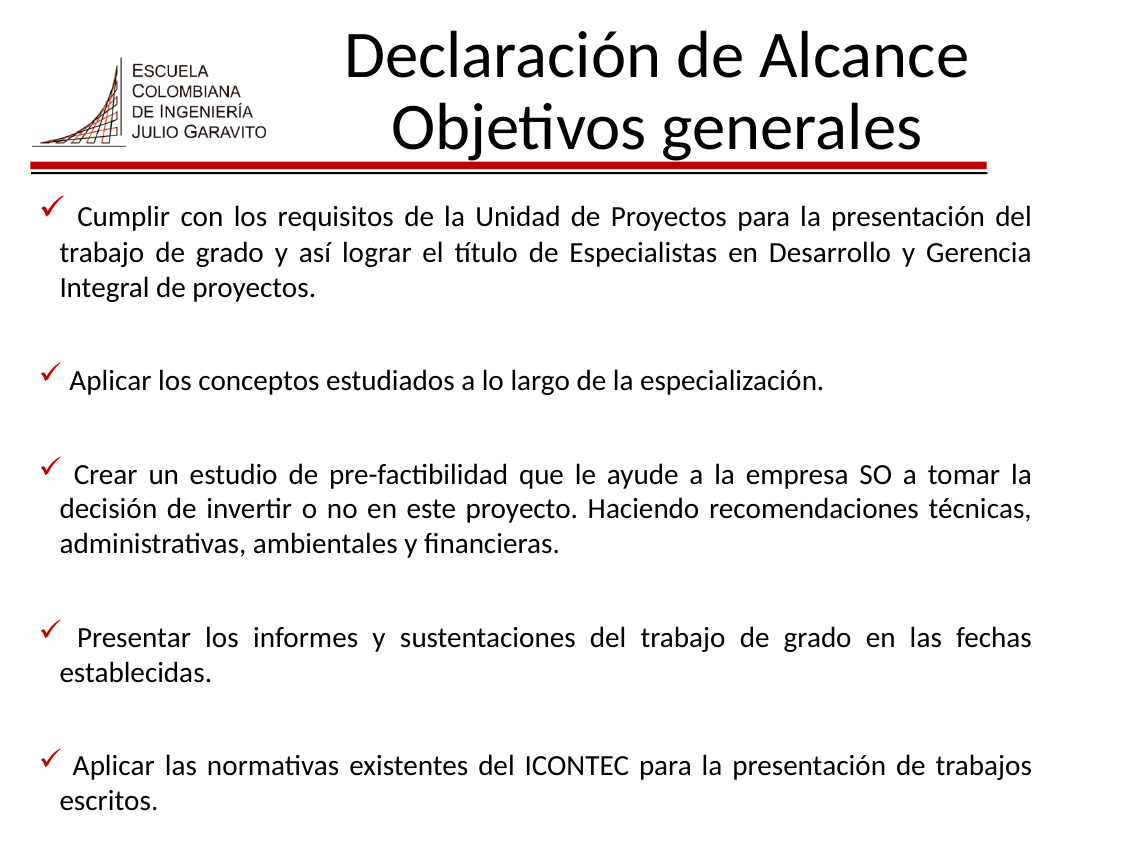

Declaración de Alcance
Objetivos generales
 Cumplir con los requisitos de la Unidad de Proyectos para la presentación del trabajo de grado y así lograr el título de Especialistas en Desarrollo y Gerencia Integral de proyectos.

 Aplicar los conceptos estudiados a lo largo de la especialización.

 Crear un estudio de pre-factibilidad que le ayude a la empresa SO a tomar la decisión de invertir o no en este proyecto. Haciendo recomendaciones técnicas, administrativas, ambientales y financieras.

 Presentar los informes y sustentaciones del trabajo de grado en las fechas establecidas.

 Aplicar las normativas existentes del ICONTEC para la presentación de trabajos escritos.

15